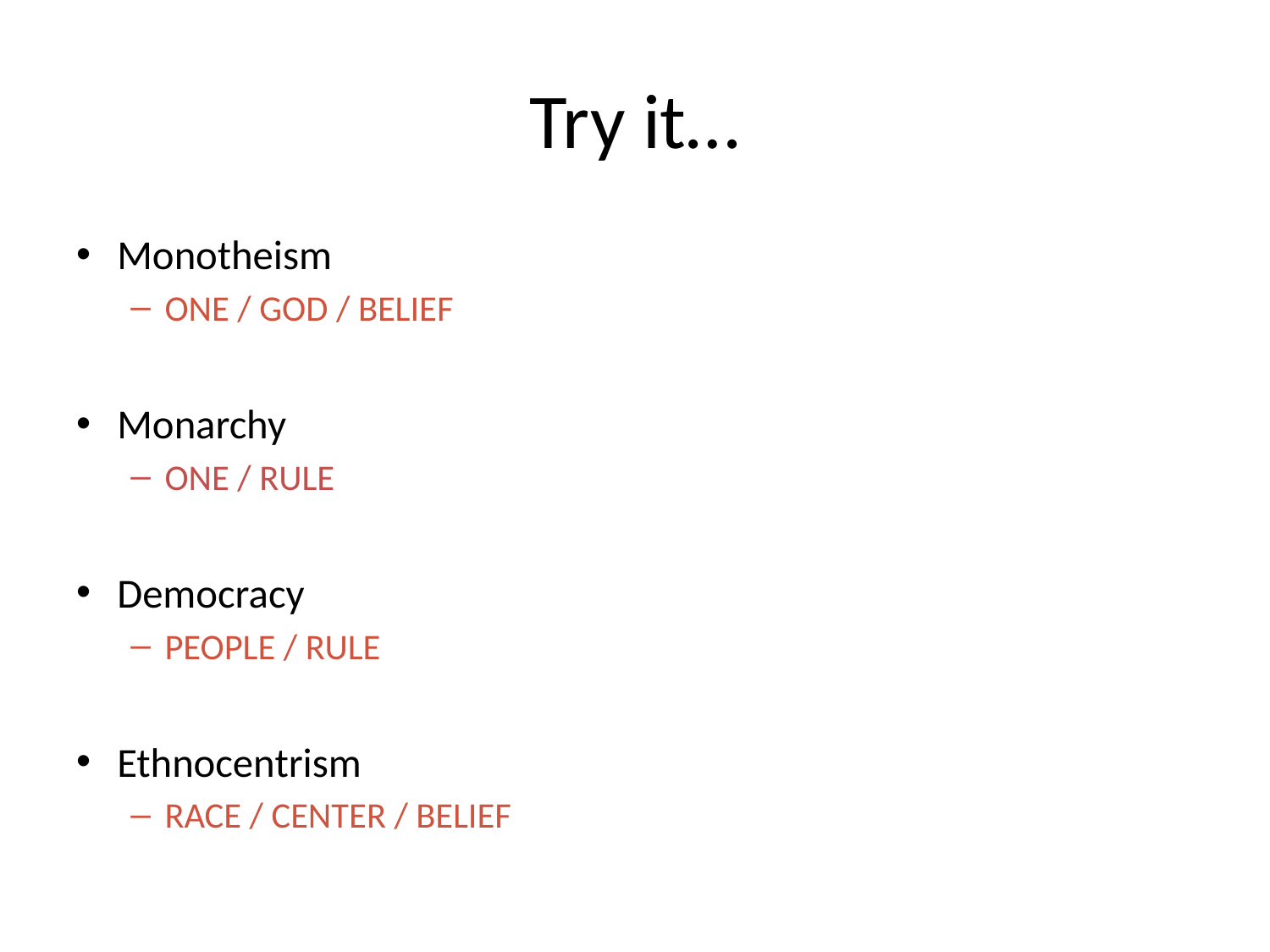

# Try it…
Monotheism
ONE / GOD / BELIEF

Monarchy
ONE / RULE

Democracy
PEOPLE / RULE

Ethnocentrism
RACE / CENTER / BELIEF